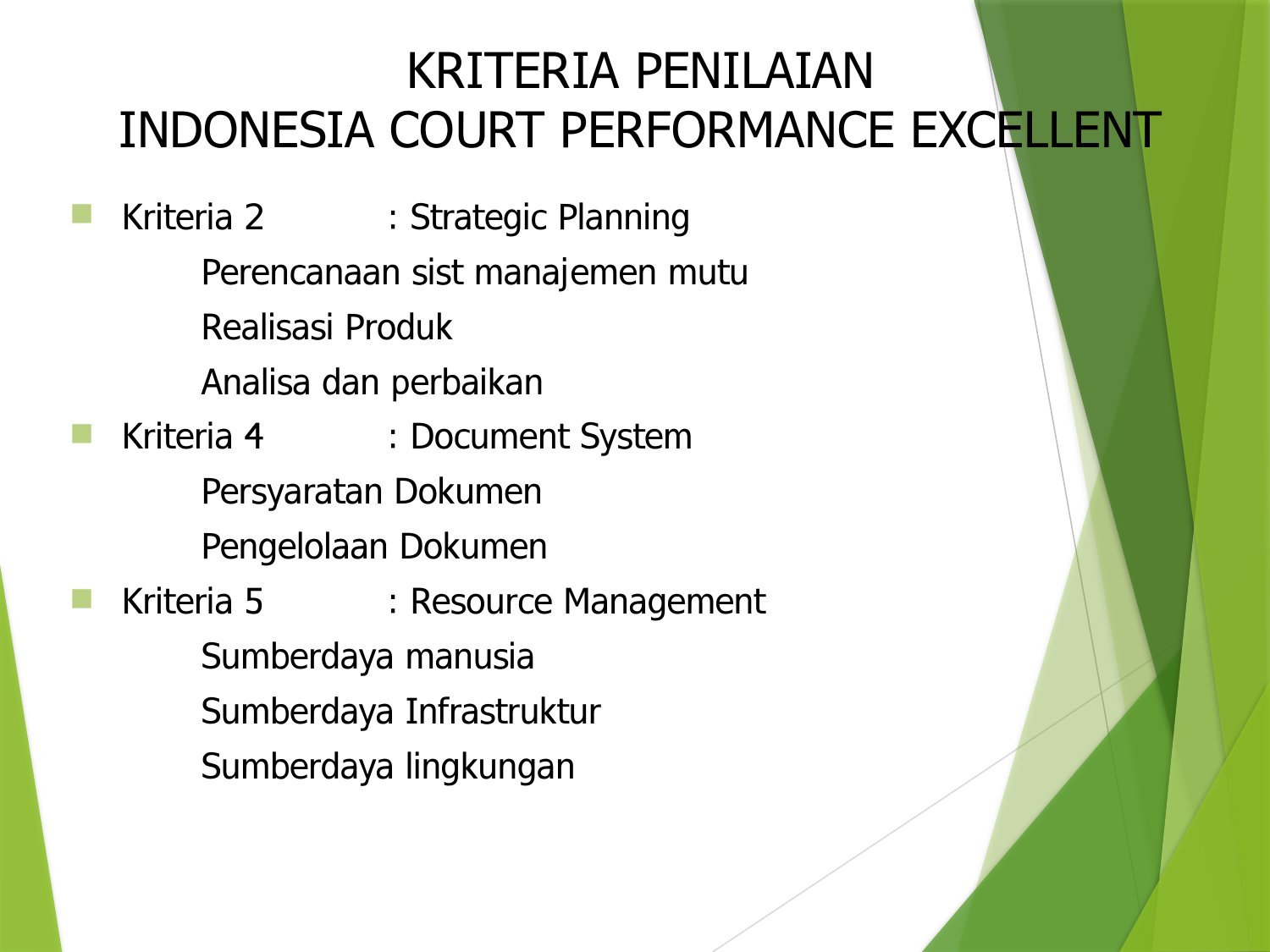

KRITERIA PENILAIAN
INDONESIA COURT PERFORMANCE EXCELLENT
Kriteria 2	 : Strategic Planning
	Perencanaan sist manajemen mutu
	Realisasi Produk
	Analisa dan perbaikan
Kriteria 4	 : Document System
	Persyaratan Dokumen
	Pengelolaan Dokumen
Kriteria 5	 : Resource Management
	Sumberdaya manusia
	Sumberdaya Infrastruktur
	Sumberdaya lingkungan